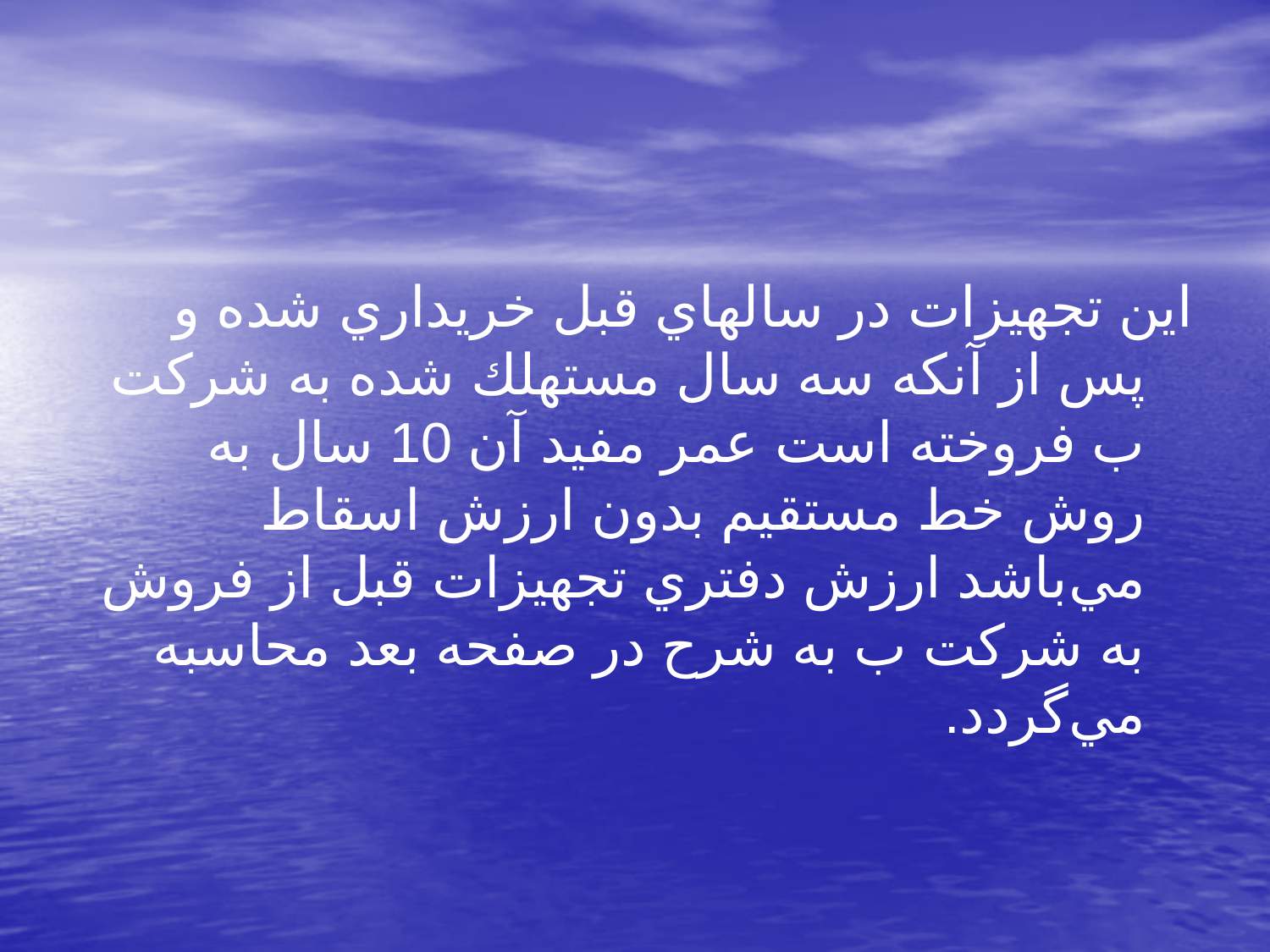

#
اين تجهيزات در سالهاي قبل خريداري شده و پس از آنكه سه سال مستهلك شده به شركت ب فروخته است عمر مفيد آن 10 سال به روش خط مستقيم بدون ارزش اسقاط مي‌باشد ارزش دفتري تجهيزات قبل از فروش به شركت ب به شرح در صفحه بعد محاسبه مي‌گردد.